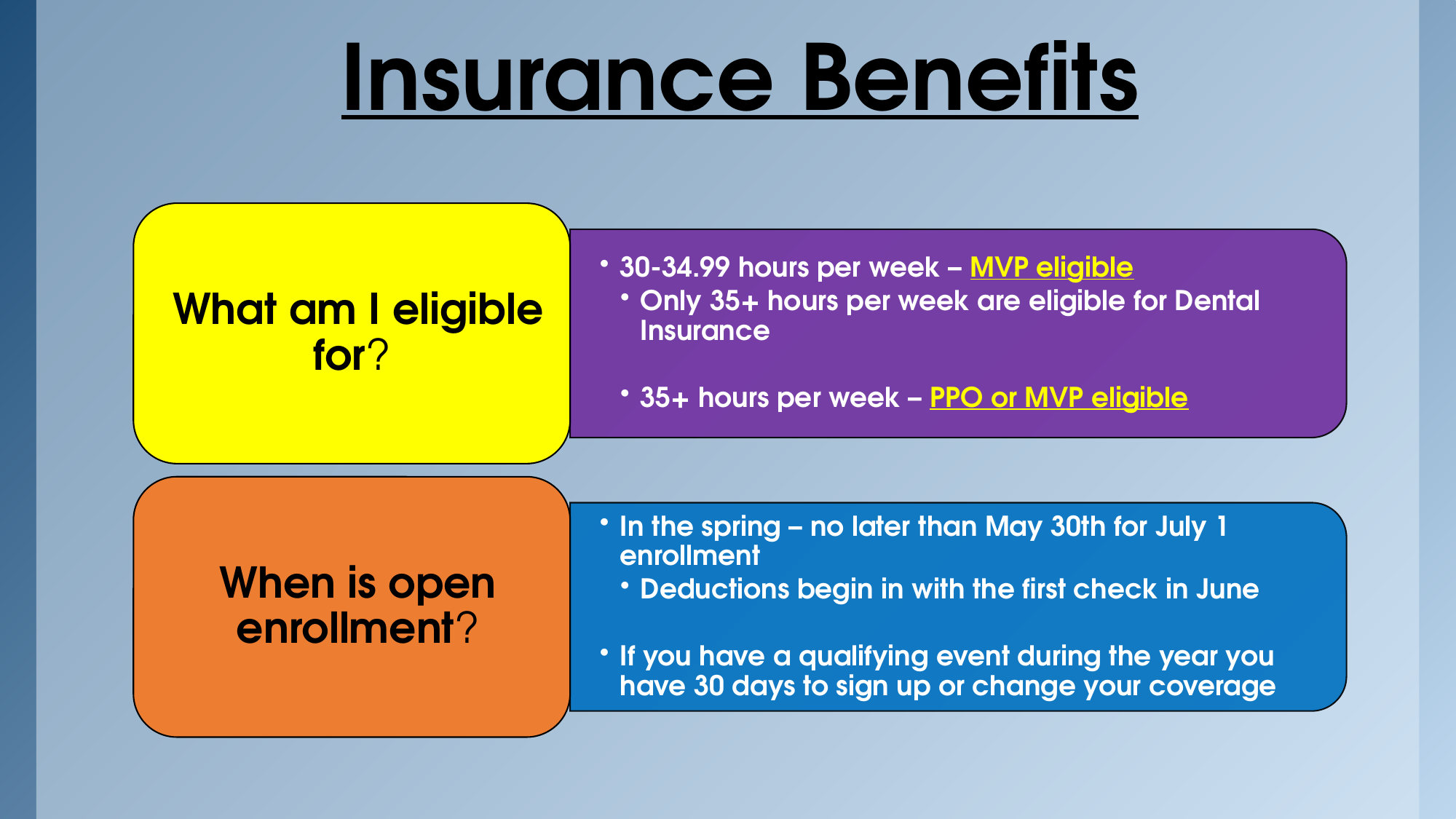

# Insurance Benefits
30-34.99 hours per week – MVP eligible
Only 35+ hours per week are eligible for Dental Insurance

35+ hours per week – PPO or MVP eligible
What am I eligible for?
In the spring – no later than May 30th for July 1 enrollment
Deductions begin in with the first check in June

If you have a qualifying event during the year you have 30 days to sign up or change your coverage
When is open enrollment?